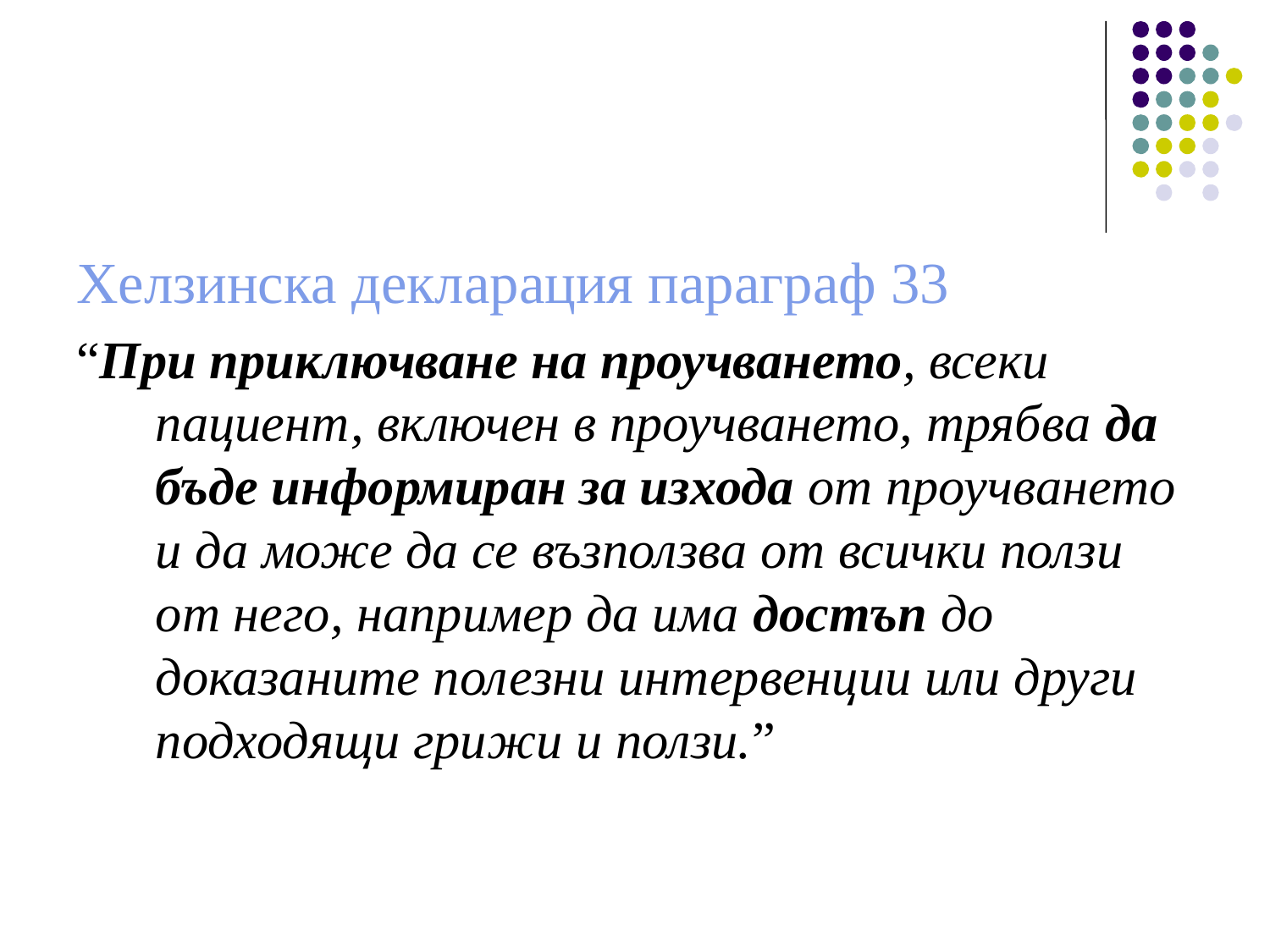

Хелзинска декларация параграф 33
“При приключване на проучването, всеки пациент, включен в проучването, трябва да бъде информиран за изхода от проучването и да може да се възползва от всички ползи от него, например да има достъп до доказаните полезни интервенции или други подходящи грижи и ползи.”